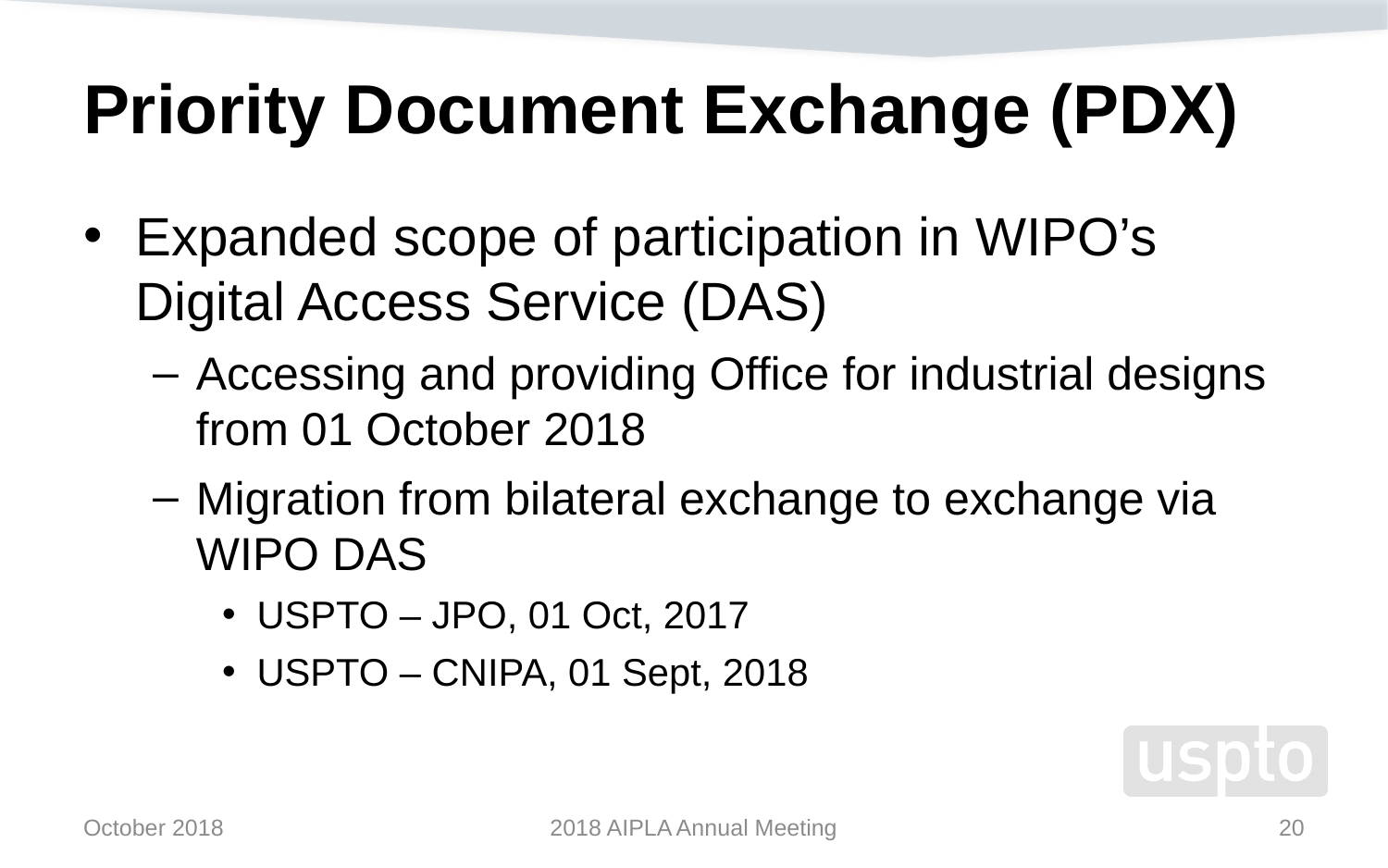

# Priority Document Exchange (PDX)
Expanded scope of participation in WIPO’s Digital Access Service (DAS)
Accessing and providing Office for industrial designs from 01 October 2018
Migration from bilateral exchange to exchange via WIPO DAS
USPTO – JPO, 01 Oct, 2017
USPTO – CNIPA, 01 Sept, 2018
October 2018
2018 AIPLA Annual Meeting
20